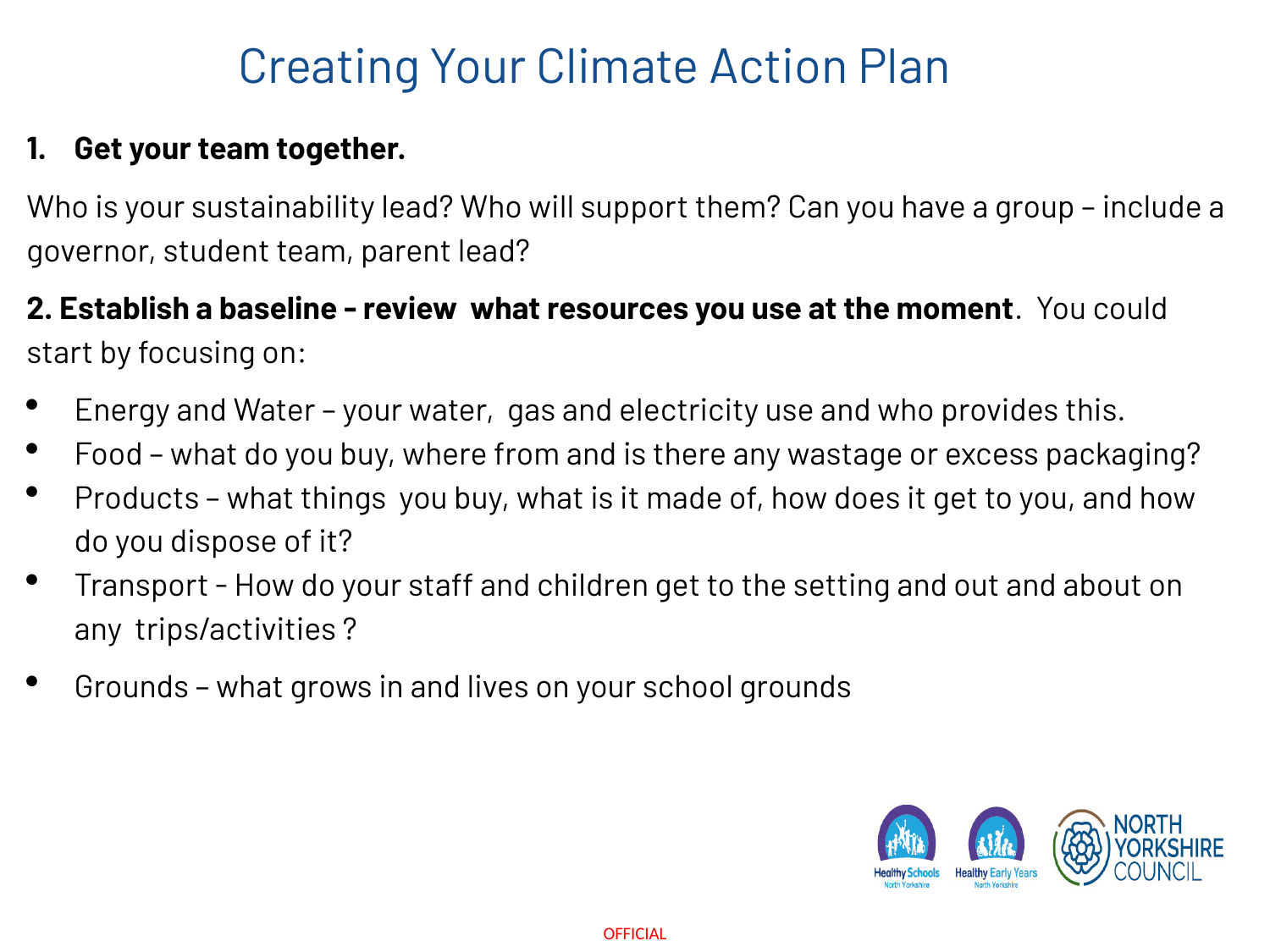

# Creating Your Climate Action Plan
Get your team together.
Who is your sustainability lead? Who will support them? Can you have a group – include a governor, student team, parent lead?
2. Establish a baseline - review  what resources you use at the moment.  You could start by focusing on:
Energy and Water – your water,  gas and electricity use and who provides this.
Food – what do you buy, where from and is there any wastage or excess packaging?
Products – what things  you buy, what is it made of, how does it get to you, and how do you dispose of it?
Transport - How do your staff and children get to the setting and out and about on any  trips/activities ?
Grounds – what grows in and lives on your school grounds